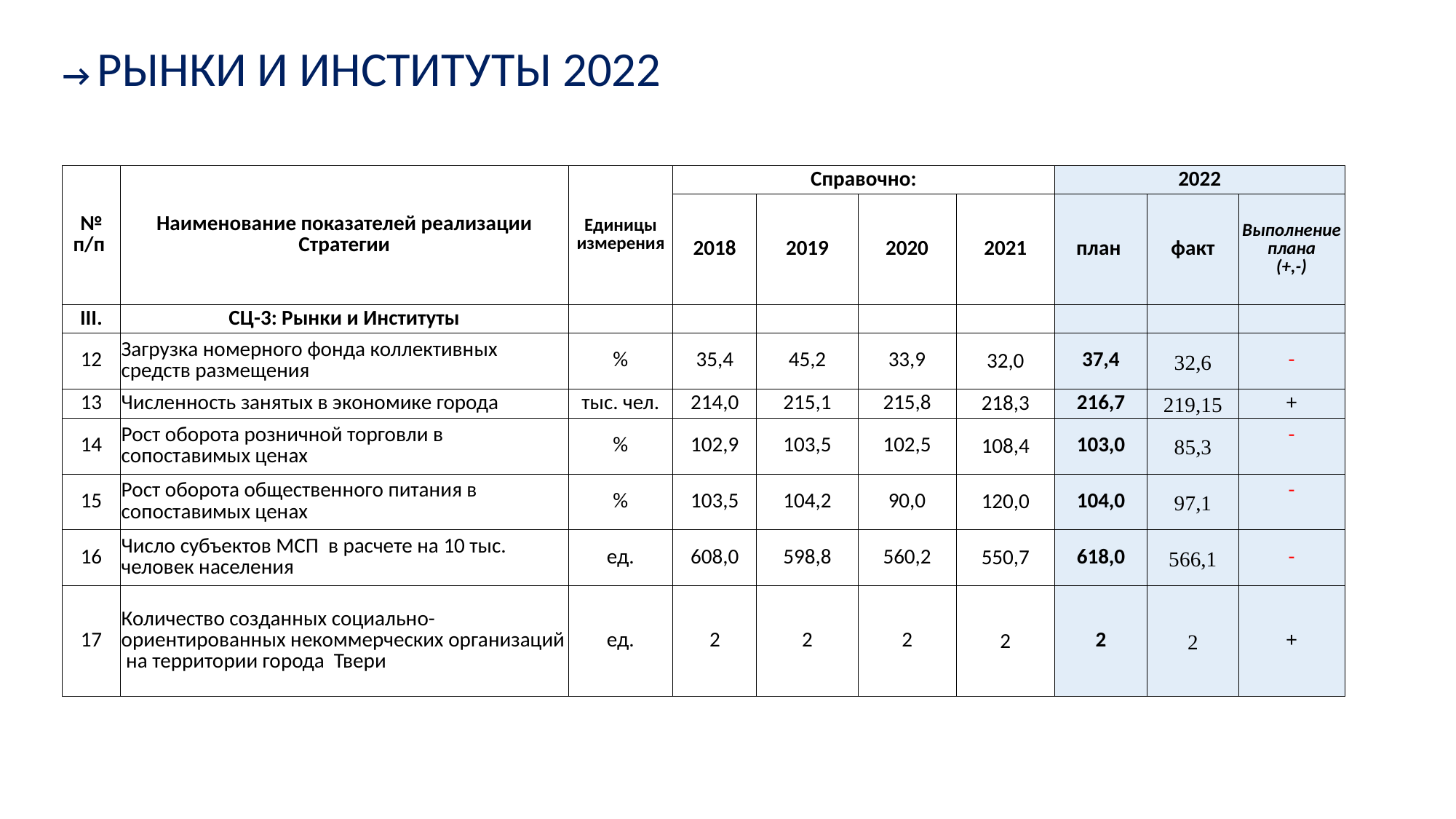

→ РЫНКИ И ИНСТИТУТЫ 2022
| № п/п | Наименование показателей реализации Стратегии | Единицы измерения | Справочно: |  |  |  | 2022 |  |  |
| --- | --- | --- | --- | --- | --- | --- | --- | --- | --- |
|  |  |  | 2018 | 2019 | 2020 | 2021 | план | факт | Выполнение плана (+,-) |
| III. | СЦ-3: Рынки и Институты |  |  |  |  |  |  |  |  |
| 12 | Загрузка номерного фонда коллективных средств размещения | % | 35,4 | 45,2 | 33,9 | 32,0 | 37,4 | 32,6 | - |
| 13 | Численность занятых в экономике города | тыс. чел. | 214,0 | 215,1 | 215,8 | 218,3 | 216,7 | 219,15 | + |
| 14 | Рост оборота розничной торговли в сопоставимых ценах | % | 102,9 | 103,5 | 102,5 | 108,4 | 103,0 | 85,3 | - |
| 15 | Рост оборота общественного питания в сопоставимых ценах | % | 103,5 | 104,2 | 90,0 | 120,0 | 104,0 | 97,1 | - |
| 16 | Число субъектов МСП в расчете на 10 тыс. человек населения | ед. | 608,0 | 598,8 | 560,2 | 550,7 | 618,0 | 566,1 | - |
| 17 | Количество созданных социально-ориентированных некоммерческих организаций на территории города Твери | ед. | 2 | 2 | 2 | 2 | 2 | 2 | + |